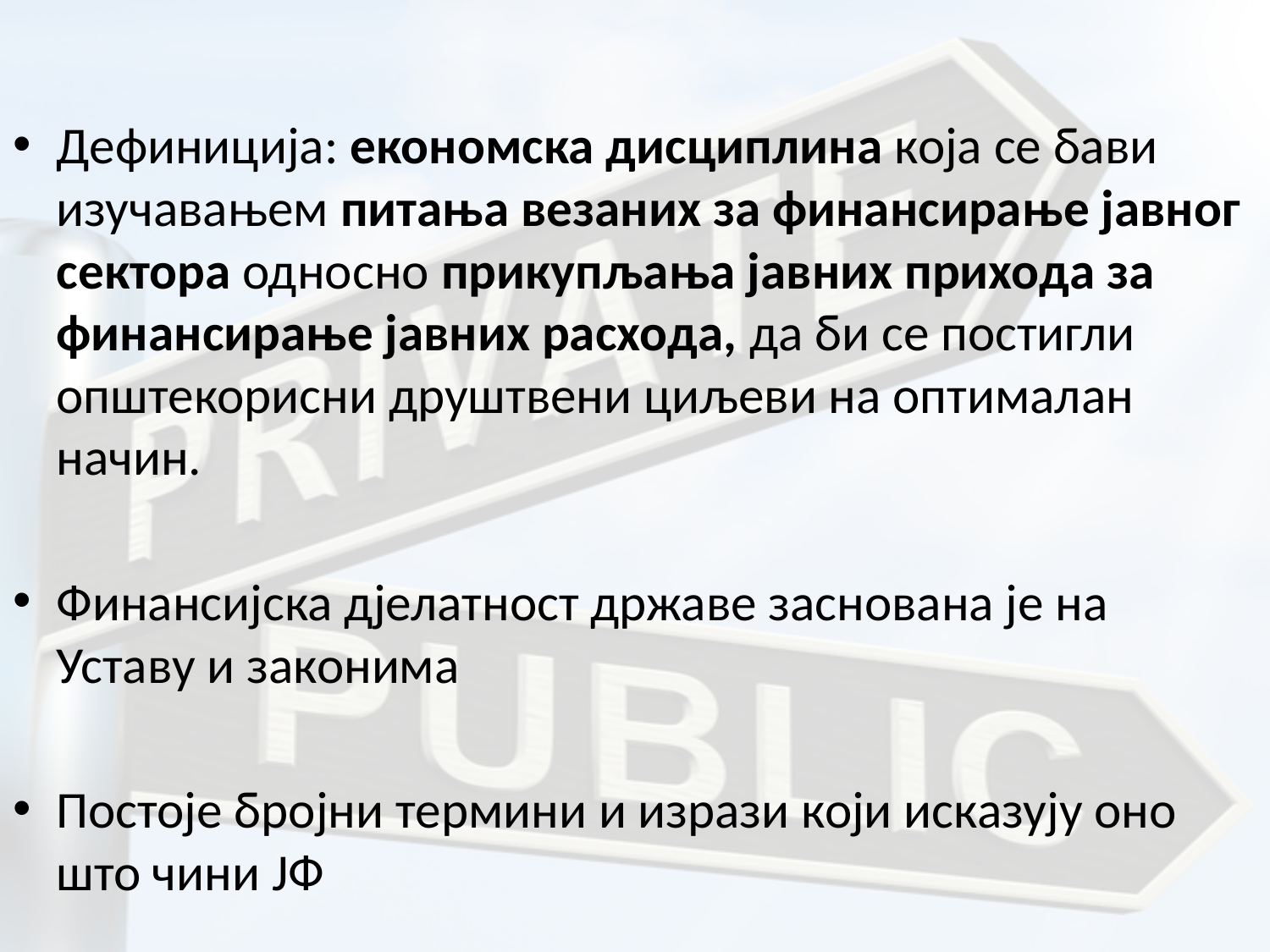

Дефиниција: економска дисциплина која се бави изучавањем питања везаних за финансирање јавног сектора односно прикупљања јавних прихода за финансирање јавних расхода, да би се постигли општекорисни друштвени циљеви на оптималан начин.

Финансијска дјелатност државе заснована је на Уставу и законима

Постоје бројни термини и изрази који исказују оно што чини ЈФ